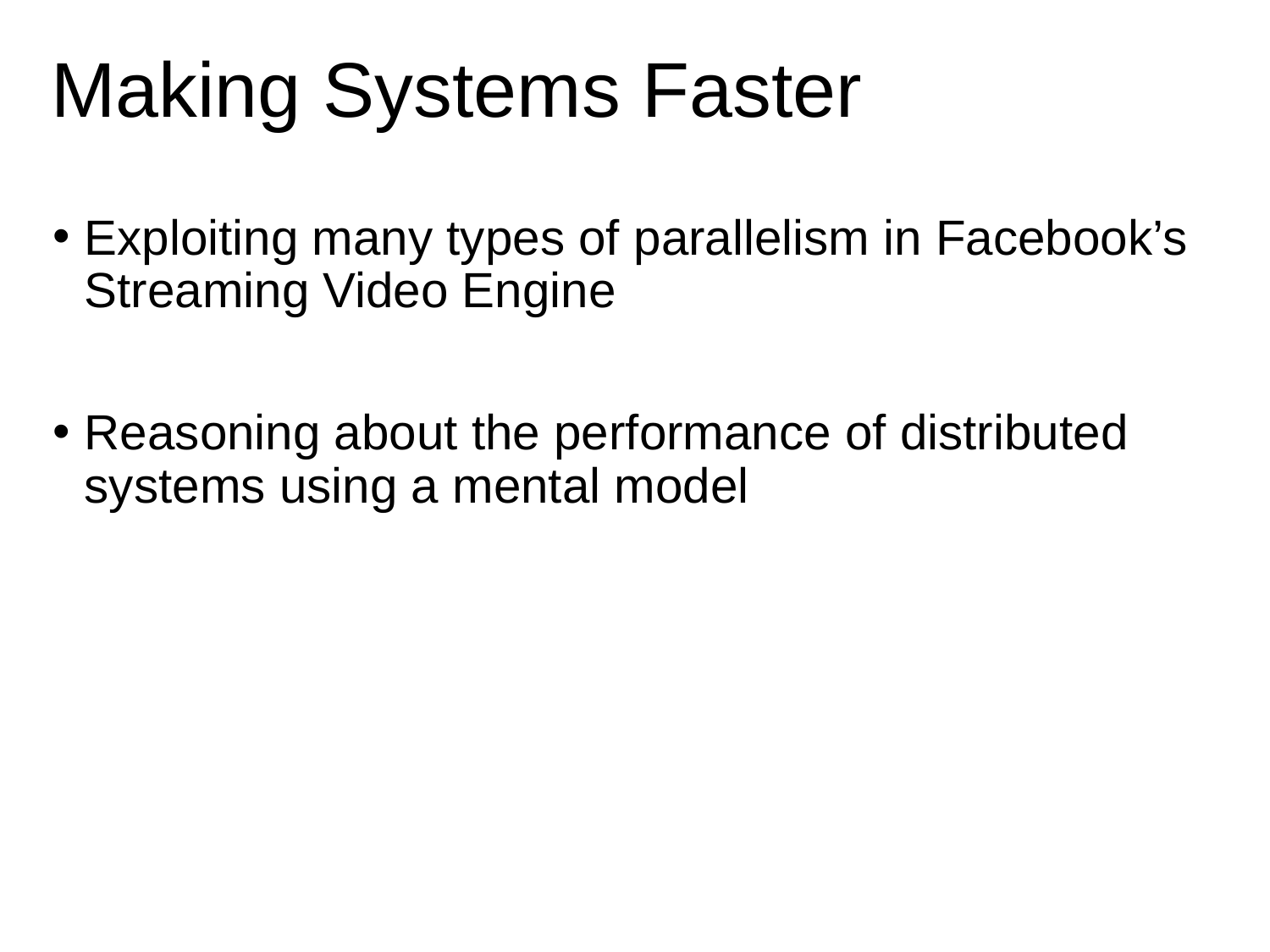

# Making Systems Faster
Exploiting many types of parallelism in Facebook’s Streaming Video Engine

Reasoning about the performance of distributed systems using a mental model